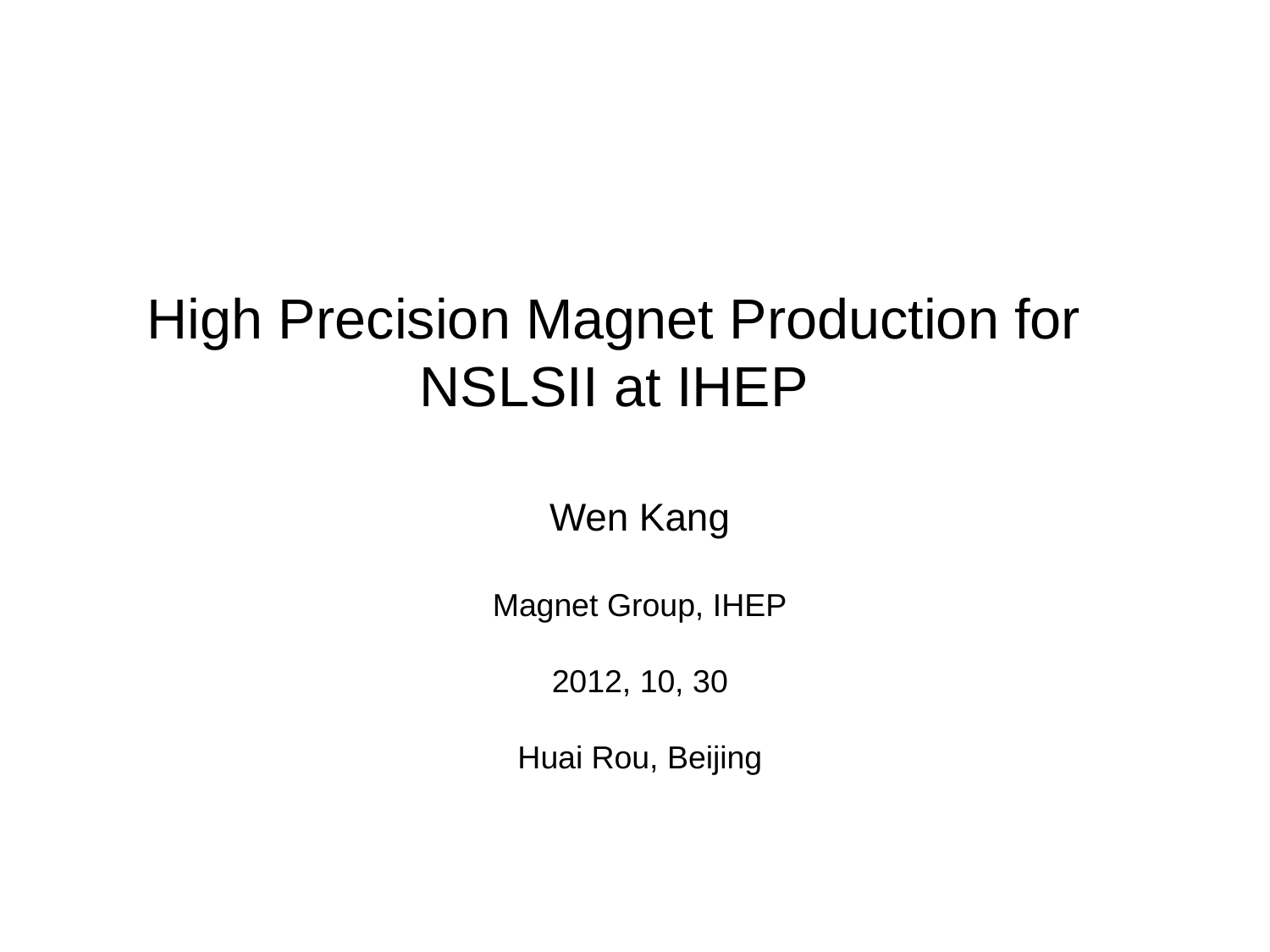

# High Precision Magnet Production for NSLSII at IHEP
Wen Kang

Magnet Group, IHEP

2012, 10, 30

Huai Rou, Beijing